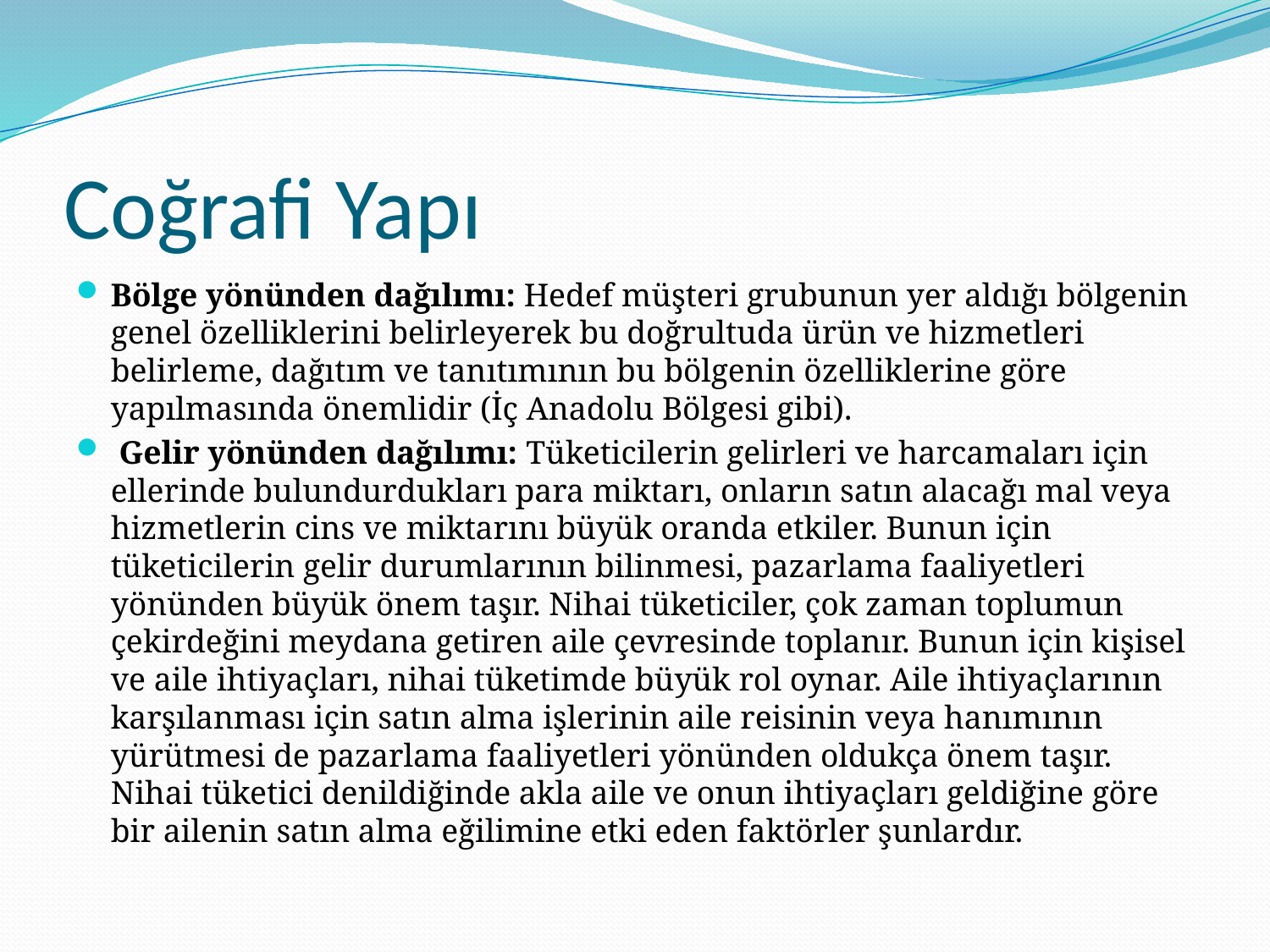

# Coğrafi Yapı
Bölge yönünden dağılımı: Hedef müşteri grubunun yer aldığı bölgenin genel özelliklerini belirleyerek bu doğrultuda ürün ve hizmetleri belirleme, dağıtım ve tanıtımının bu bölgenin özelliklerine göre yapılmasında önemlidir (İç Anadolu Bölgesi gibi).
 Gelir yönünden dağılımı: Tüketicilerin gelirleri ve harcamaları için ellerinde bulundurdukları para miktarı, onların satın alacağı mal veya hizmetlerin cins ve miktarını büyük oranda etkiler. Bunun için tüketicilerin gelir durumlarının bilinmesi, pazarlama faaliyetleri yönünden büyük önem taşır. Nihai tüketiciler, çok zaman toplumun çekirdeğini meydana getiren aile çevresinde toplanır. Bunun için kişisel ve aile ihtiyaçları, nihai tüketimde büyük rol oynar. Aile ihtiyaçlarının karşılanması için satın alma işlerinin aile reisinin veya hanımının yürütmesi de pazarlama faaliyetleri yönünden oldukça önem taşır. Nihai tüketici denildiğinde akla aile ve onun ihtiyaçları geldiğine göre bir ailenin satın alma eğilimine etki eden faktörler şunlardır.